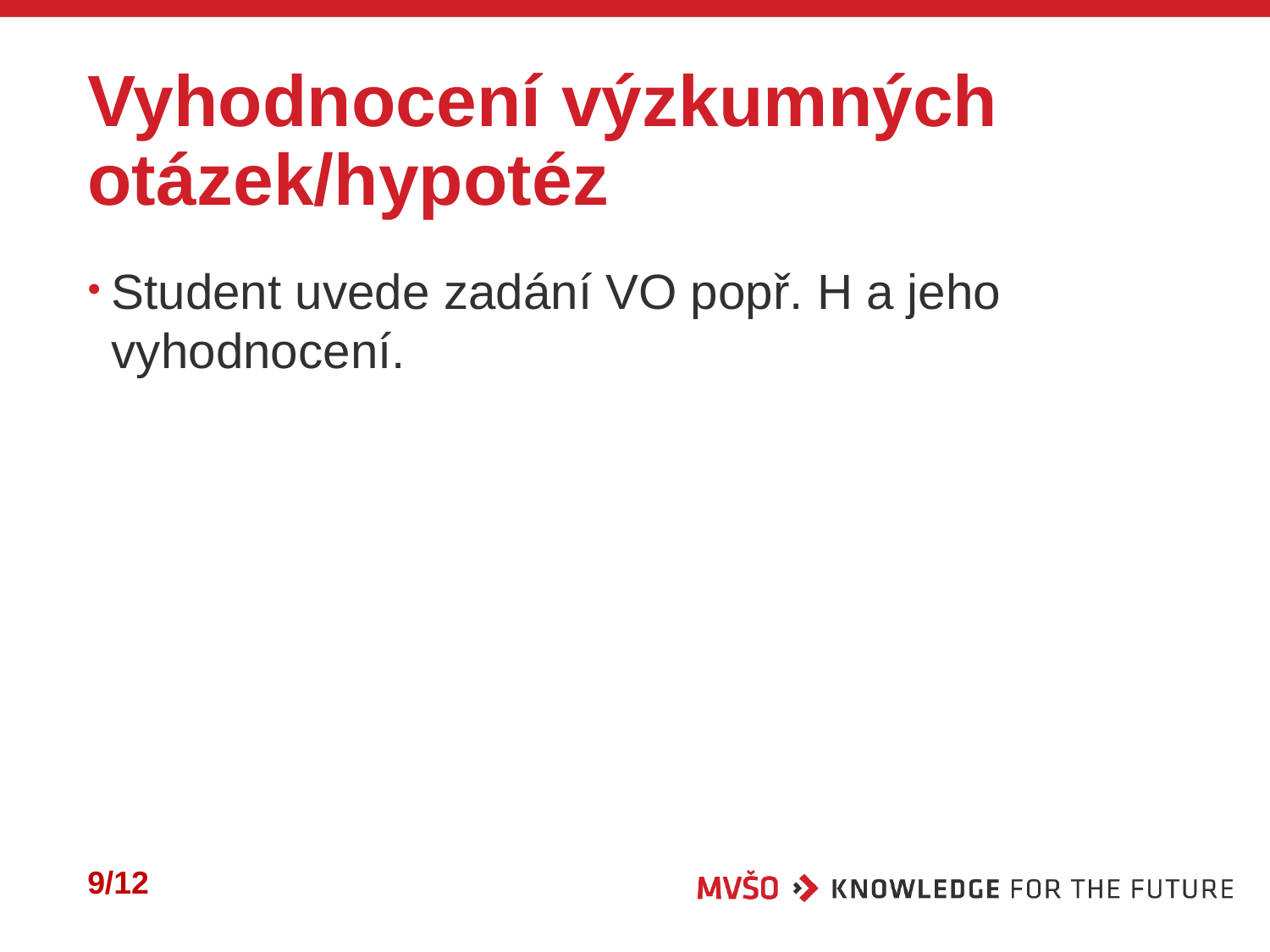

# Vyhodnocení výzkumných otázek/hypotéz
Student uvede zadání VO popř. H a jeho vyhodnocení.
9/12